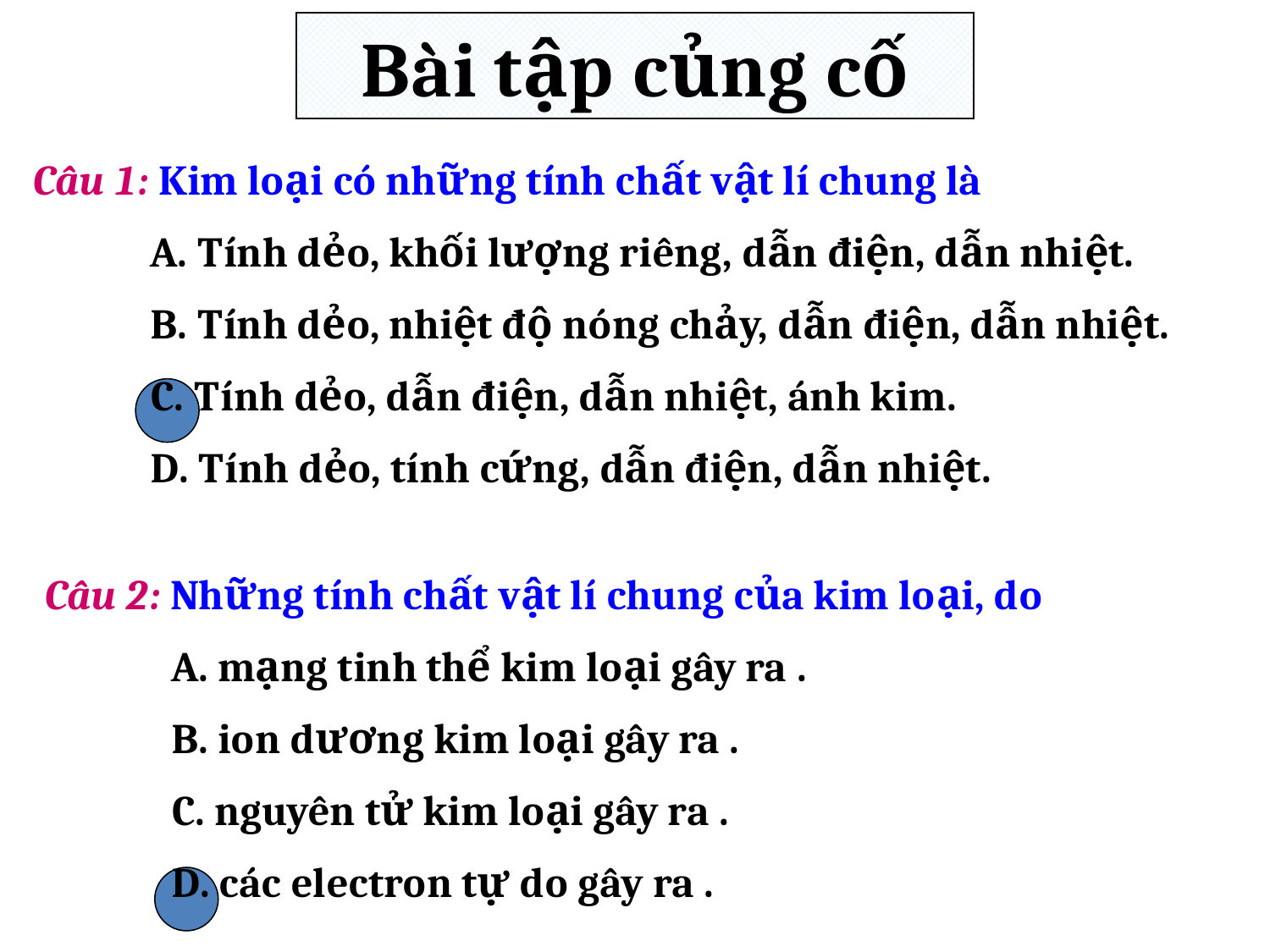

Bài tập củng cố
 Câu 1: Kim loại có những tính chất vật lí chung là
   	A. Tính dẻo, khối lượng riêng, dẫn điện, dẫn nhiệt.
   	B. Tính dẻo, nhiệt độ nóng chảy, dẫn điện, dẫn nhiệt.
	C. Tính dẻo, dẫn điện, dẫn nhiệt, ánh kim.
   	D. Tính dẻo, tính cứng, dẫn điện, dẫn nhiệt.

Câu 2: Những tính chất vật lí chung của kim loại, do
	A. mạng tinh thể kim loại gây ra .
	B. ion dương kim loại gây ra .
	C. nguyên tử kim loại gây ra .
	D. các electron tự do gây ra .